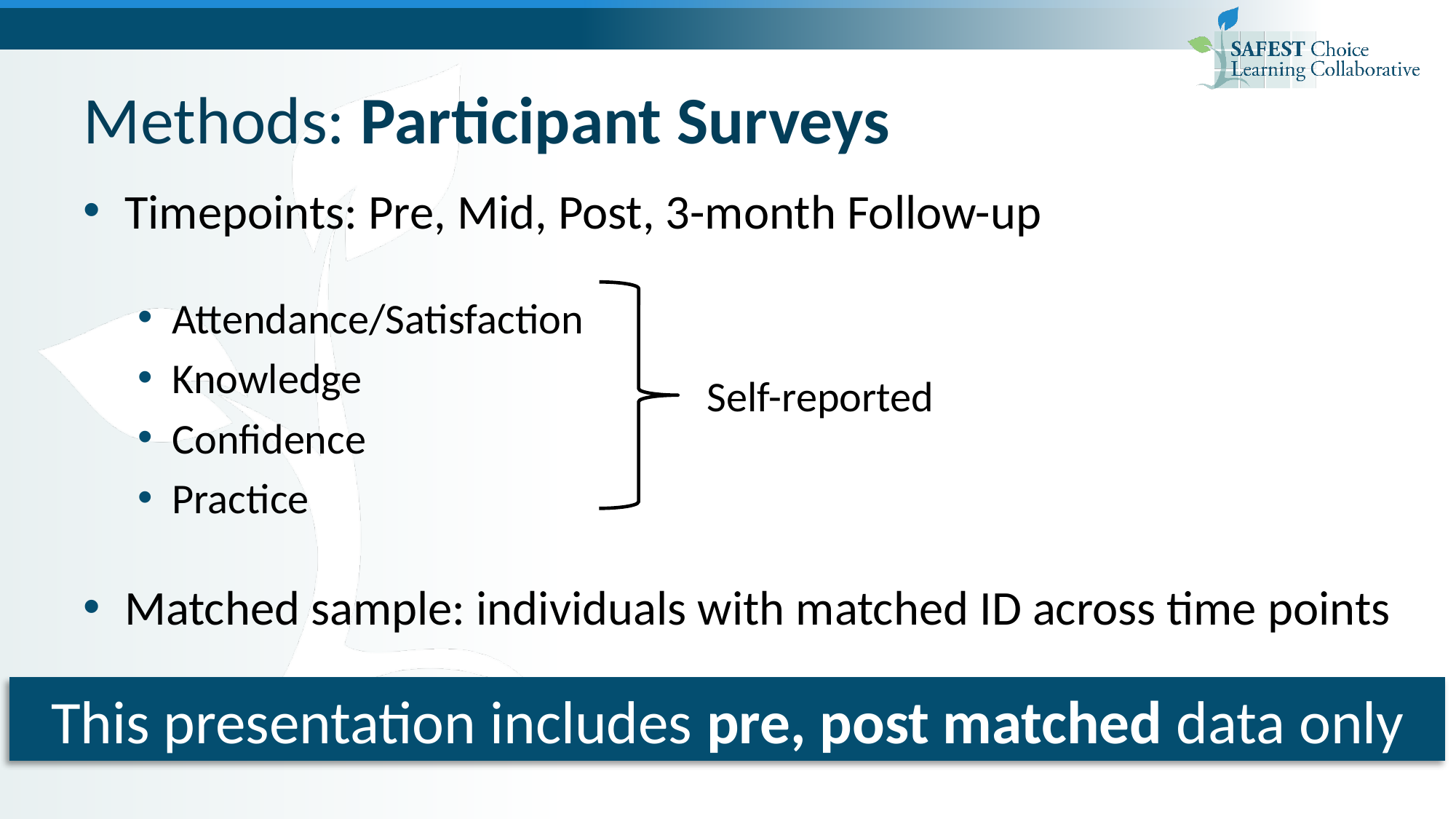

# Methods: Participant Surveys
Timepoints: Pre, Mid, Post, 3-month Follow-up

Attendance/Satisfaction
Knowledge
Confidence
Practice

Matched sample: individuals with matched ID across time points

Self-reported
This presentation includes pre, post matched data only